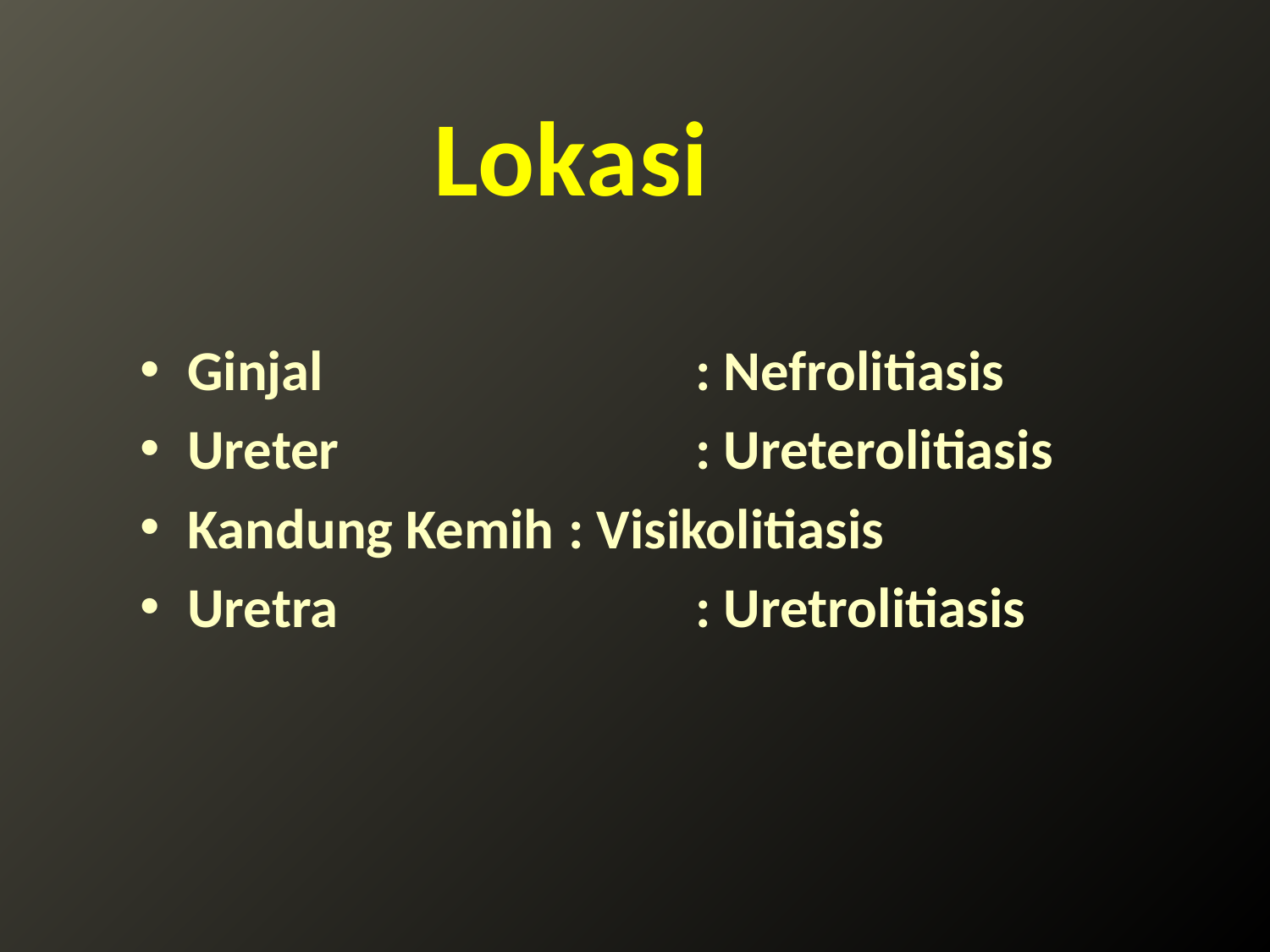

# Lokasi
Ginjal			: Nefrolitiasis
Ureter			: Ureterolitiasis
Kandung Kemih	: Visikolitiasis
Uretra			: Uretrolitiasis